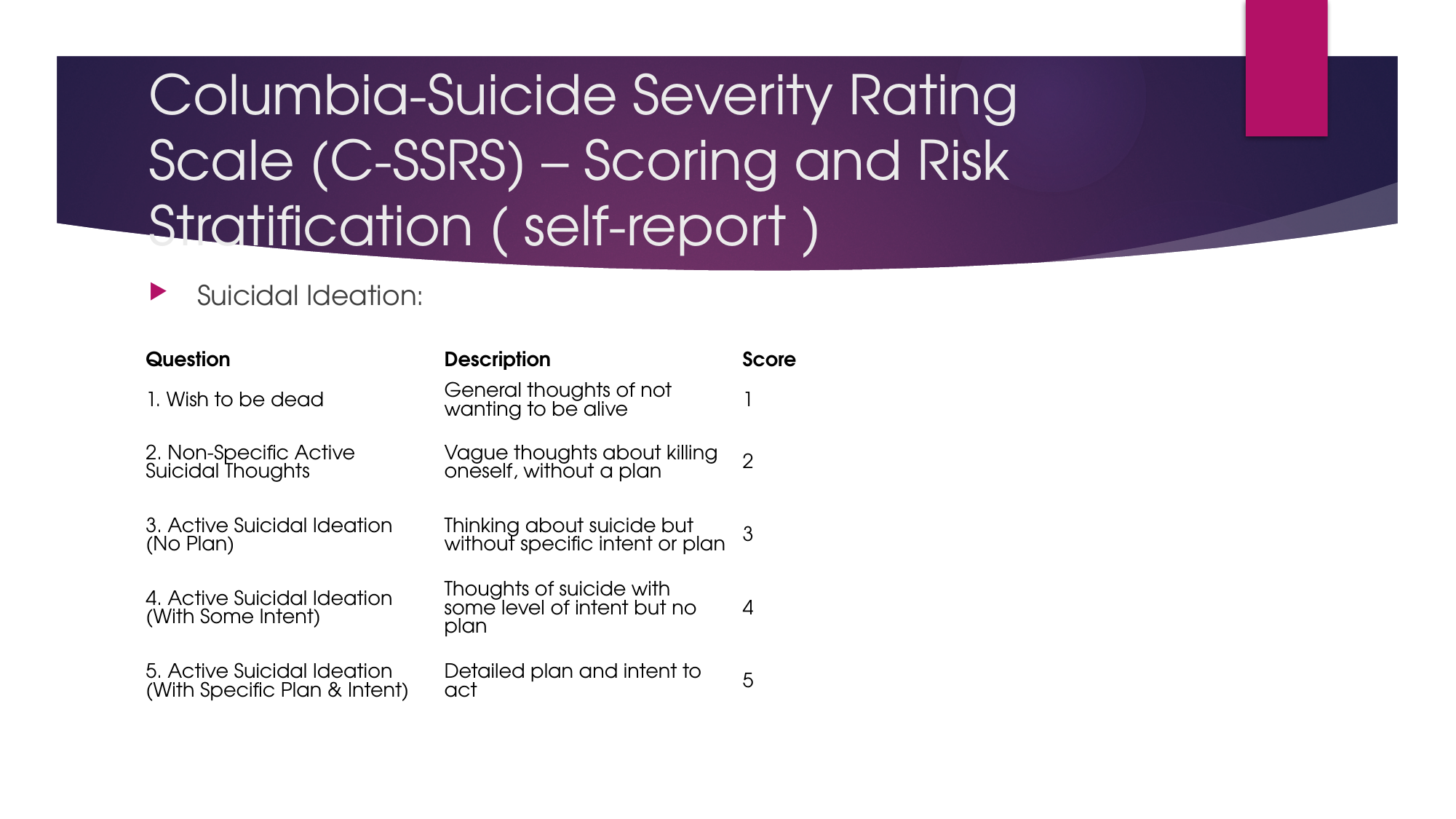

# Columbia-Suicide Severity Rating Scale (C-SSRS) – Scoring and Risk Stratification ( self-report )

 Suicidal Ideation:

| Question | Description | Score |
| --- | --- | --- |
| 1. Wish to be dead | General thoughts of not wanting to be alive | 1 |
| 2. Non-Specific Active Suicidal Thoughts | Vague thoughts about killing oneself, without a plan | 2 |
| 3. Active Suicidal Ideation (No Plan) | Thinking about suicide but without specific intent or plan | 3 |
| 4. Active Suicidal Ideation (With Some Intent) | Thoughts of suicide with some level of intent but no plan | 4 |
| 5. Active Suicidal Ideation (With Specific Plan & Intent) | Detailed plan and intent to act | 5 |